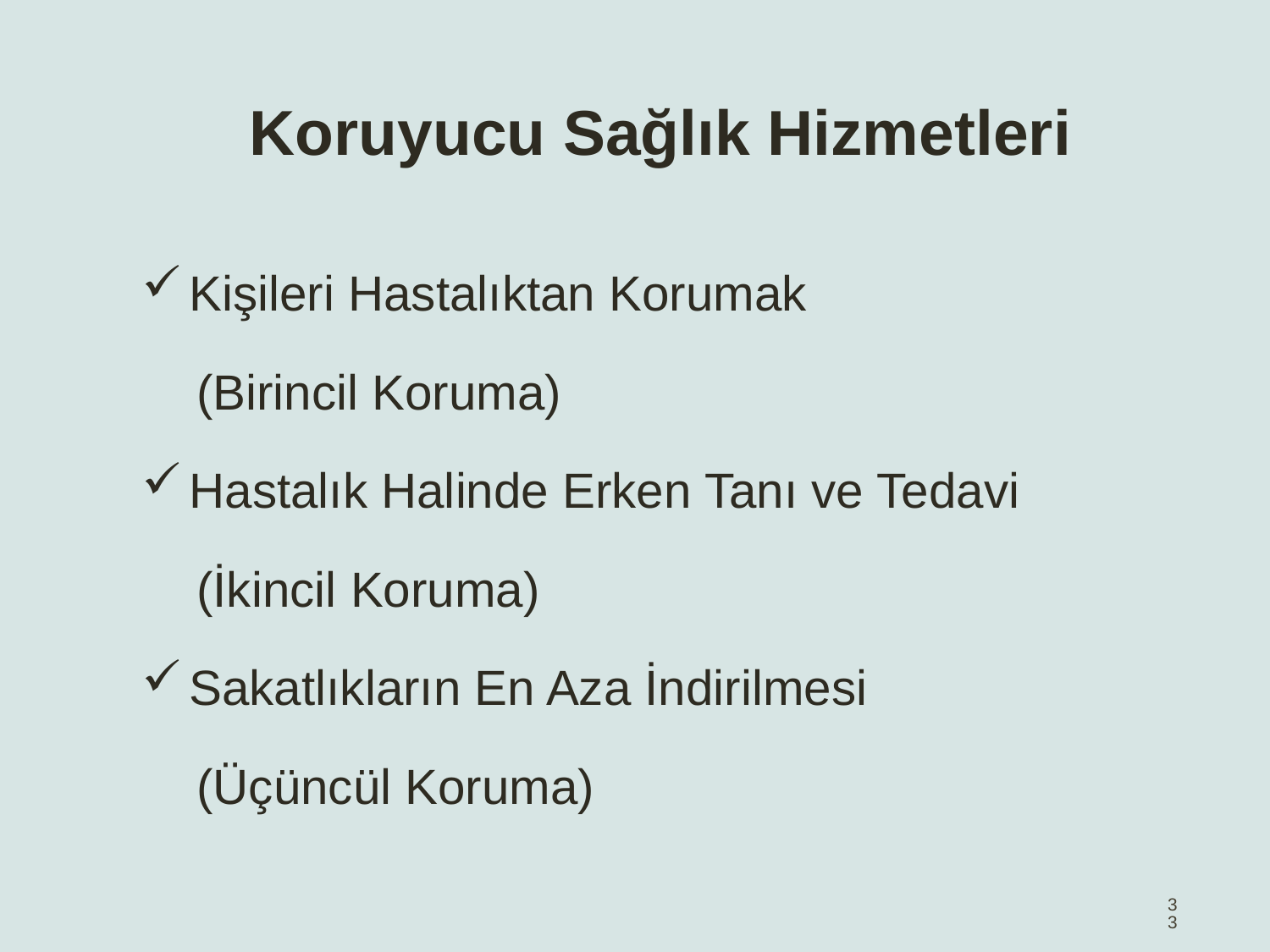

Koruyucu Sağlık Hizmetleri
Kişileri Hastalıktan Korumak
    (Birincil Koruma)
Hastalık Halinde Erken Tanı ve Tedavi
    (İkincil Koruma)
Sakatlıkların En Aza İndirilmesi
    (Üçüncül Koruma)

33